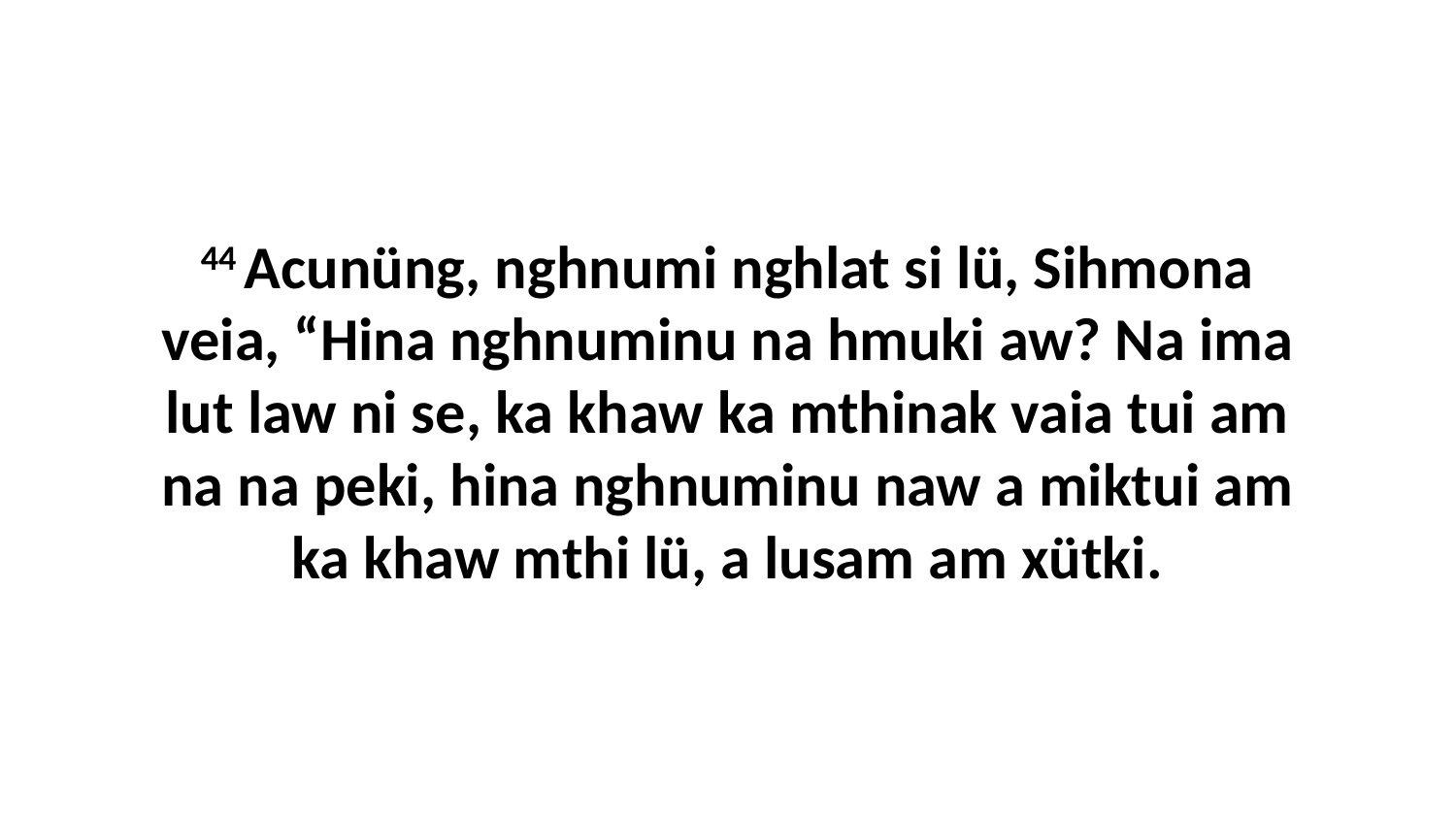

44 Acunüng, nghnumi nghlat si lü, Sihmona veia, “Hina nghnuminu na hmuki aw? Na ima lut law ni se, ka khaw ka mthinak vaia tui am na na peki, hina nghnuminu naw a miktui am ka khaw mthi lü, a lusam am xütki.